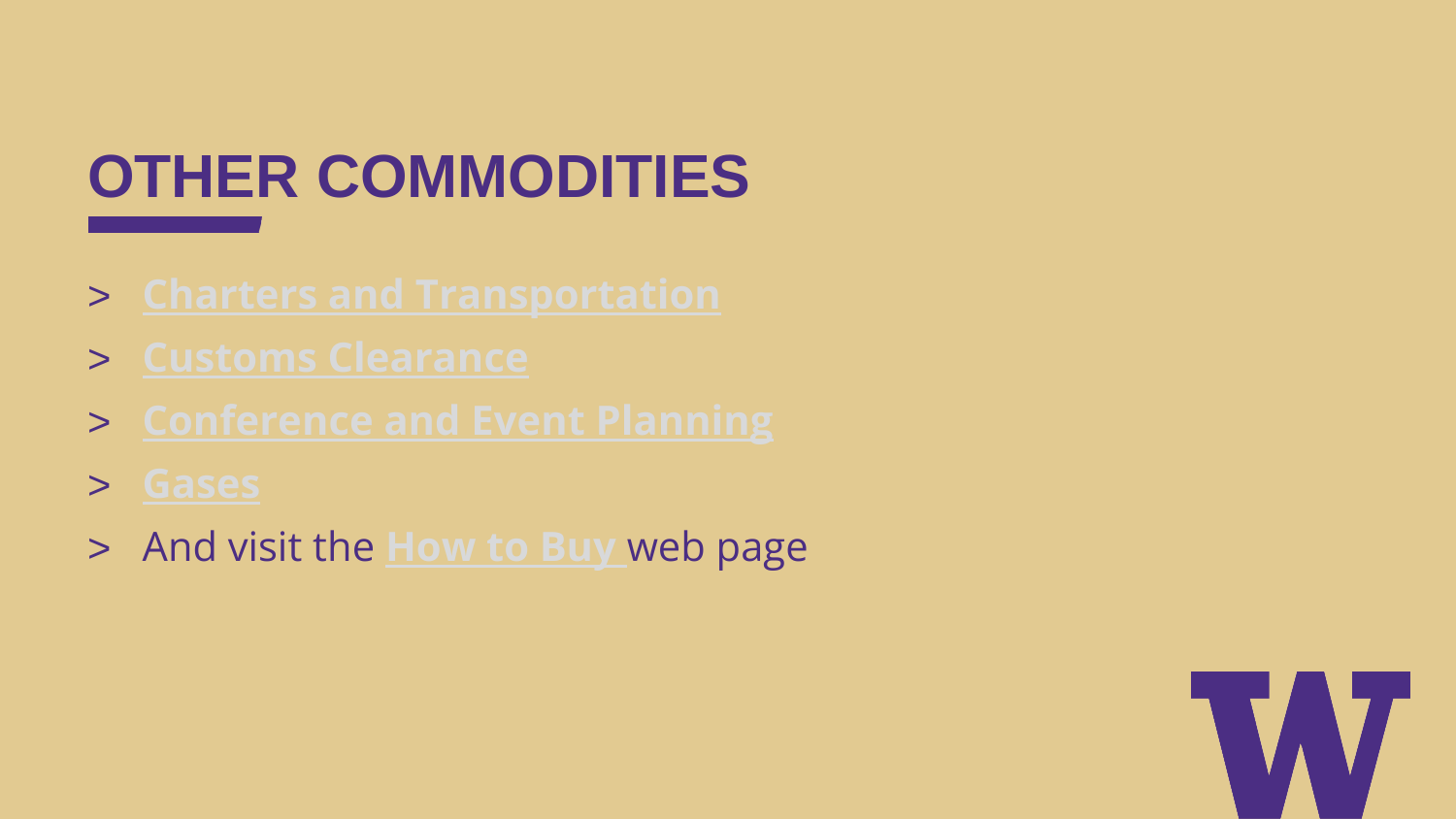

# OTHER COMMODITIES
Charters and Transportation
Customs Clearance
Conference and Event Planning
Gases
And visit the How to Buy web page